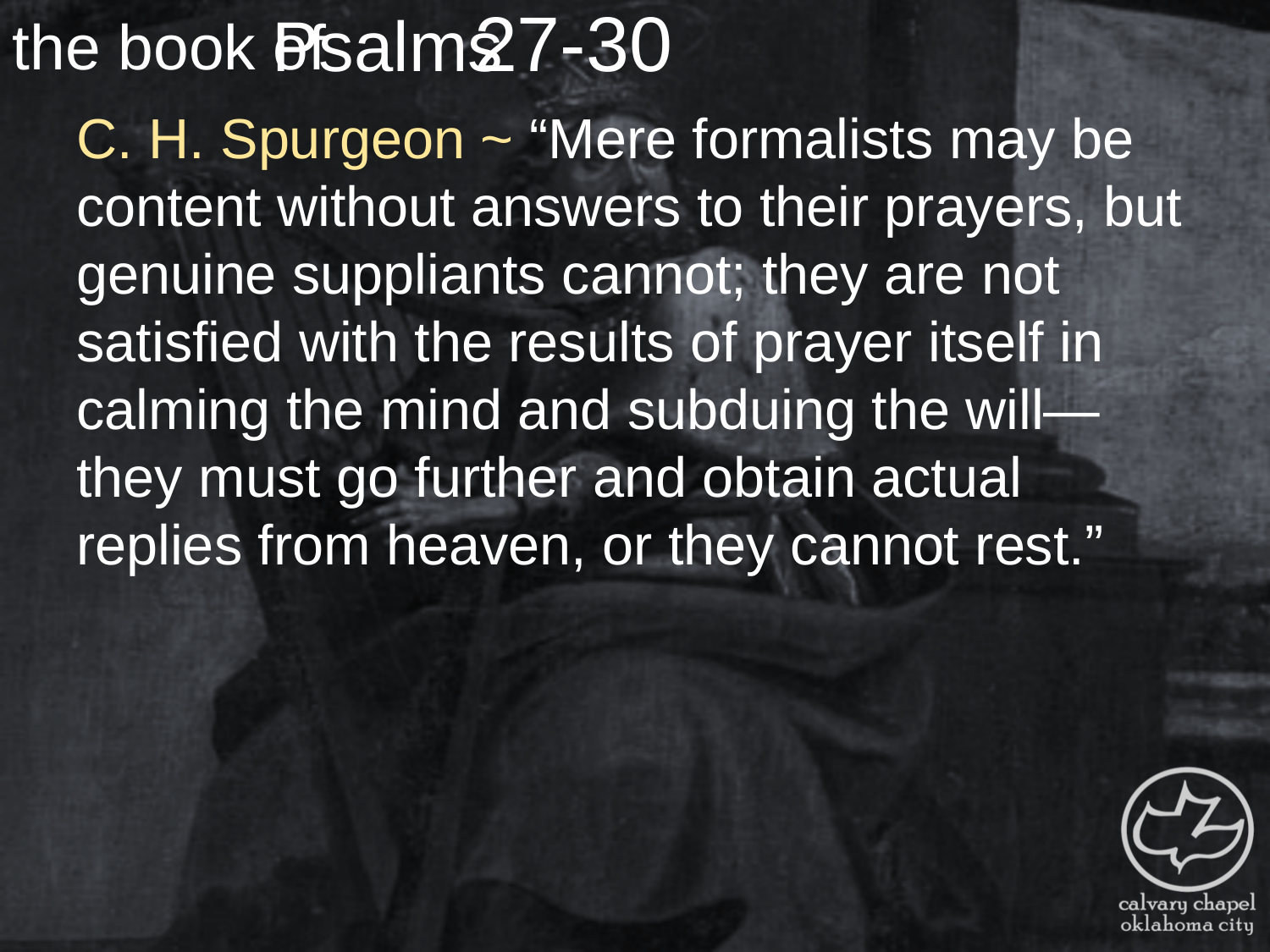

the book of
27-30
Psalms
C. H. Spurgeon ~ “Mere formalists may be content without answers to their prayers, but genuine suppliants cannot; they are not satisfied with the results of prayer itself in calming the mind and subduing the will—they must go further and obtain actual replies from heaven, or they cannot rest.”